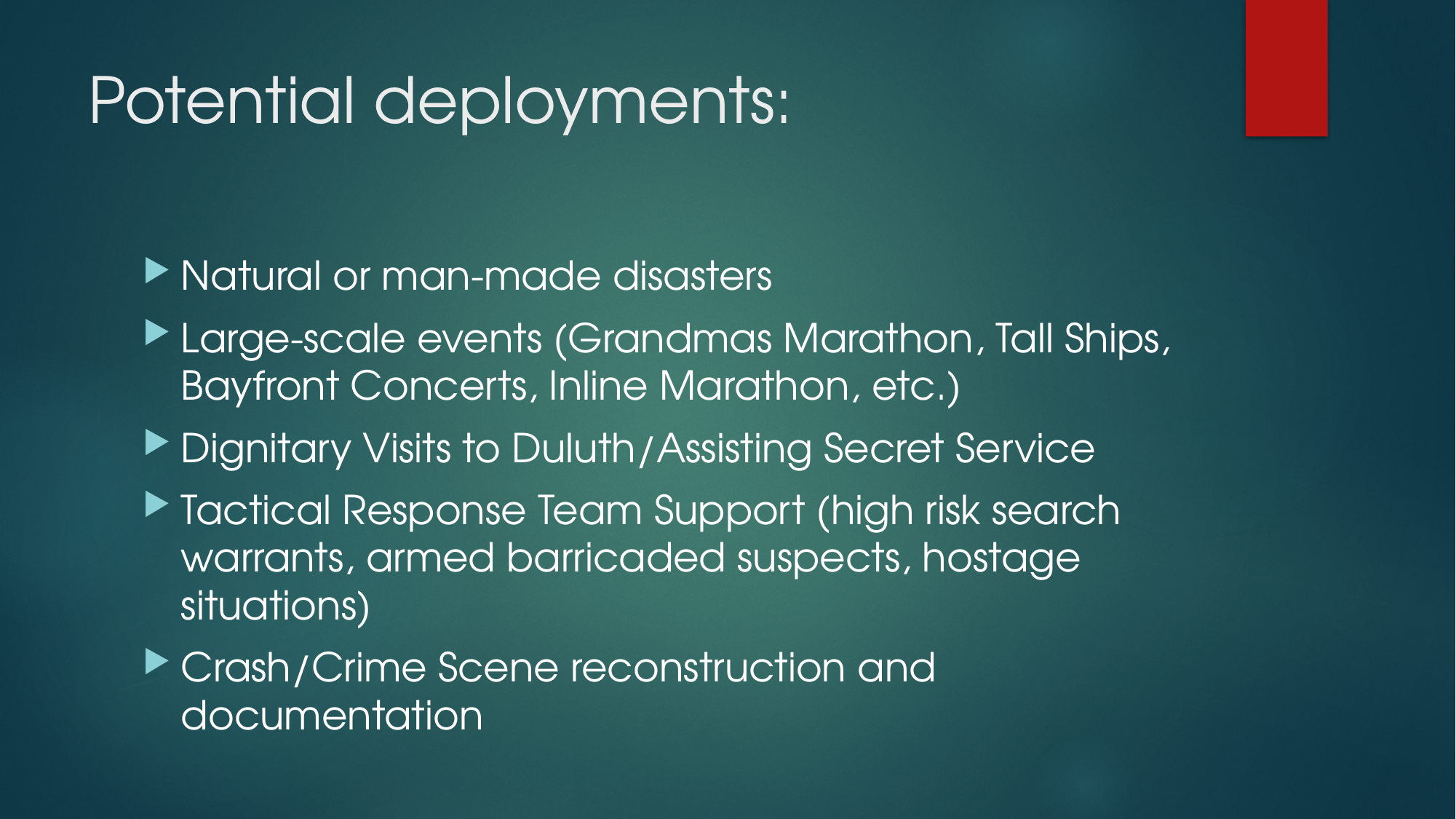

# Potential deployments:
Natural or man-made disasters
Large-scale events (Grandmas Marathon, Tall Ships, Bayfront Concerts, Inline Marathon, etc.)
Dignitary Visits to Duluth/Assisting Secret Service
Tactical Response Team Support (high risk search warrants, armed barricaded suspects, hostage situations)
Crash/Crime Scene reconstruction and documentation